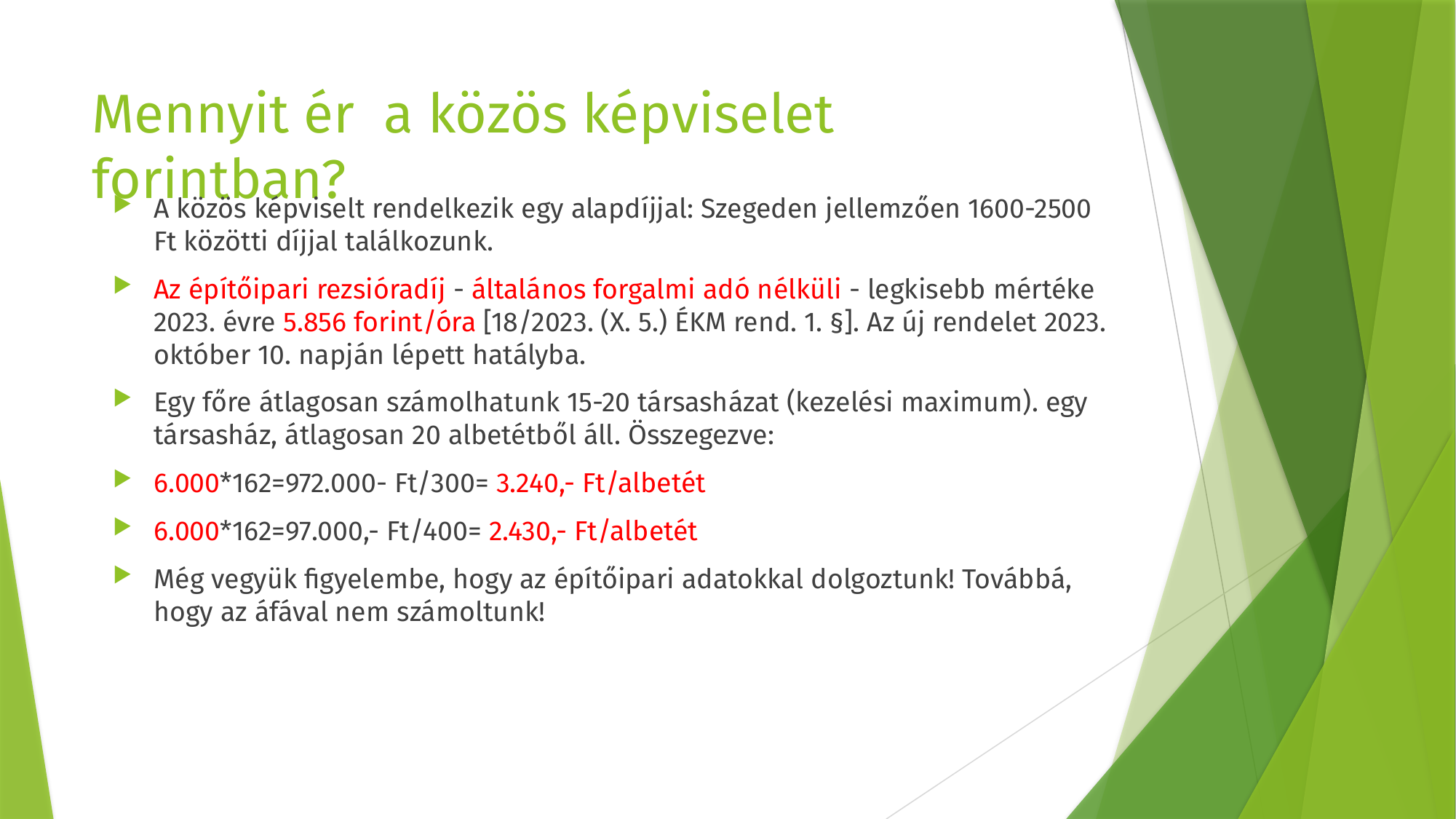

# Mennyit ér  a közös képviselet forintban?
A közös képviselt rendelkezik egy alapdíjjal: Szegeden jellemzően 1600-2500 Ft közötti díjjal találkozunk.
Az építőipari rezsióradíj - általános forgalmi adó nélküli - legkisebb mértéke 2023. évre 5.856 forint/óra [18/2023. (X. 5.) ÉKM rend. 1. §]. Az új rendelet 2023. október 10. napján lépett hatályba.
Egy főre átlagosan számolhatunk 15-20 társasházat (kezelési maximum). egy társasház, átlagosan 20 albetétből áll. Összegezve:
6.000*162=972.000- Ft/300= 3.240,- Ft/albetét
6.000*162=97.000,- Ft/400= 2.430,- Ft/albetét
Még vegyük figyelembe, hogy az építőipari adatokkal dolgoztunk! Továbbá, hogy az áfával nem számoltunk!